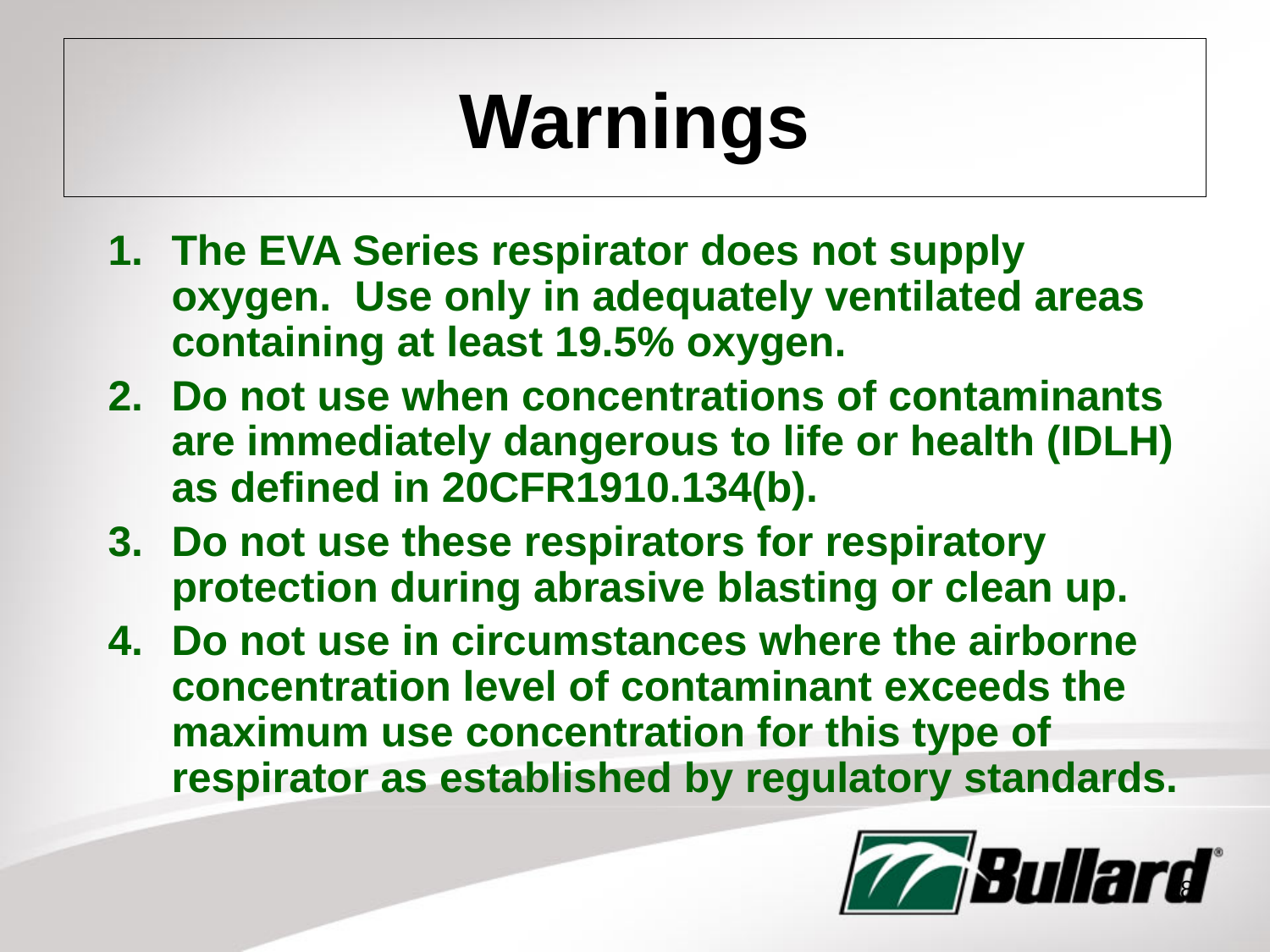

# Warnings
The EVA Series respirator does not supply oxygen.  Use only in adequately ventilated areas containing at least 19.5% oxygen.
Do not use when concentrations of contaminants are immediately dangerous to life or health (IDLH) as defined in 20CFR1910.134(b).
Do not use these respirators for respiratory protection during abrasive blasting or clean up.
Do not use in circumstances where the airborne concentration level of contaminant exceeds the maximum use concentration for this type of respirator as established by regulatory standards.
8